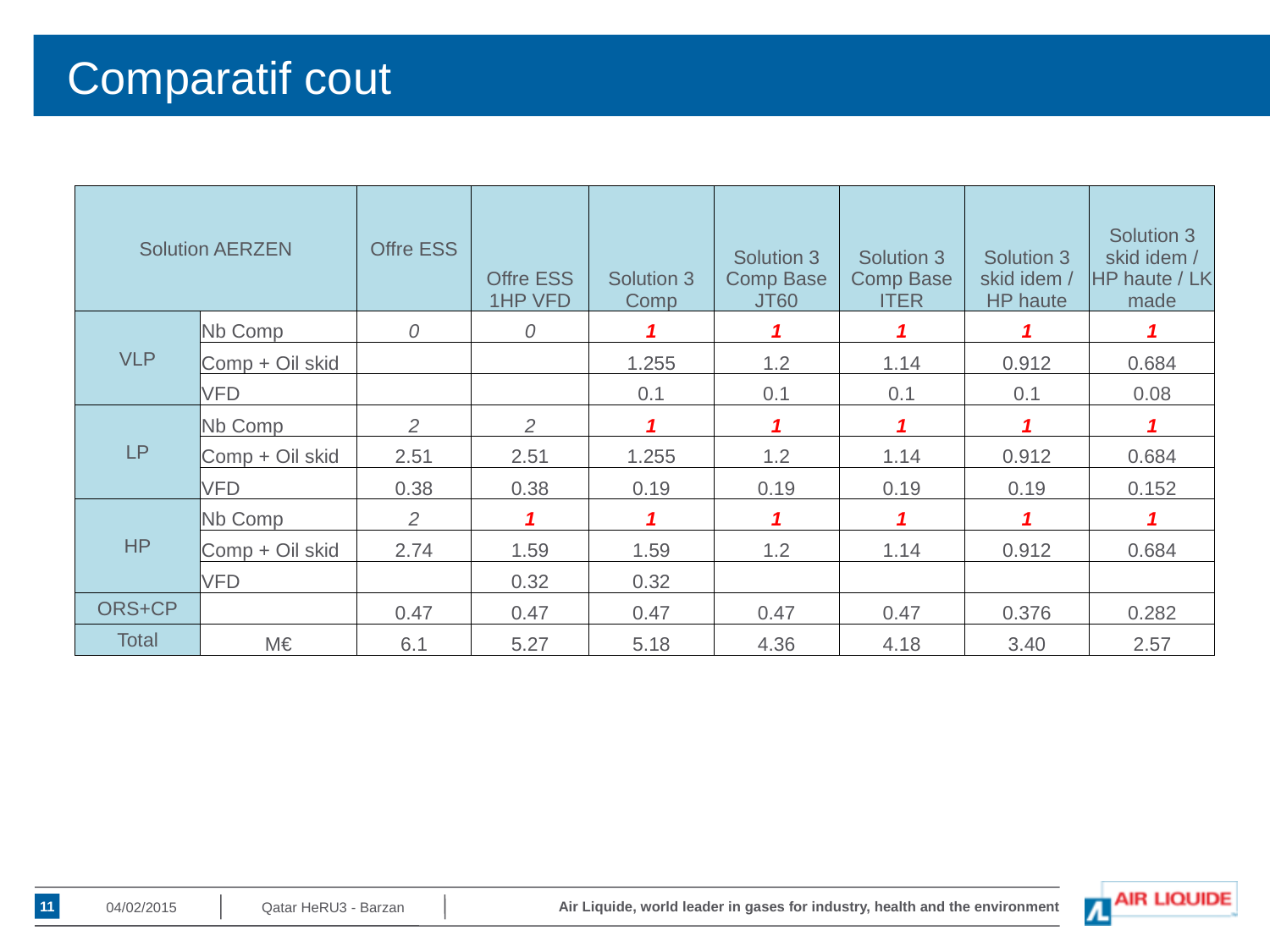

# Comparatif cout
| Solution AERZEN |  | Offre ESS | Offre ESS 1HP VFD | Solution 3 Comp | Solution 3 Comp Base JT60 | Solution 3 Comp Base ITER | Solution 3 skid idem / HP haute | Solution 3 skid idem / HP haute / LK made |
| --- | --- | --- | --- | --- | --- | --- | --- | --- |
| VLP | Nb Comp | 0 | 0 | 1 | 1 | 1 | 1 | 1 |
|  | Comp + Oil skid |  |  | 1.255 | 1.2 | 1.14 | 0.912 | 0.684 |
|  | VFD |  |  | 0.1 | 0.1 | 0.1 | 0.1 | 0.08 |
| LP | Nb Comp | 2 | 2 | 1 | 1 | 1 | 1 | 1 |
|  | Comp + Oil skid | 2.51 | 2.51 | 1.255 | 1.2 | 1.14 | 0.912 | 0.684 |
|  | VFD | 0.38 | 0.38 | 0.19 | 0.19 | 0.19 | 0.19 | 0.152 |
| HP | Nb Comp | 2 | 1 | 1 | 1 | 1 | 1 | 1 |
|  | Comp + Oil skid | 2.74 | 1.59 | 1.59 | 1.2 | 1.14 | 0.912 | 0.684 |
|  | VFD |  | 0.32 | 0.32 |  |  |  |  |
| ORS+CP |  | 0.47 | 0.47 | 0.47 | 0.47 | 0.47 | 0.376 | 0.282 |
| Total | M€ | 6.1 | 5.27 | 5.18 | 4.36 | 4.18 | 3.40 | 2.57 |
Qatar HeRU3 - Barzan
04/02/2015